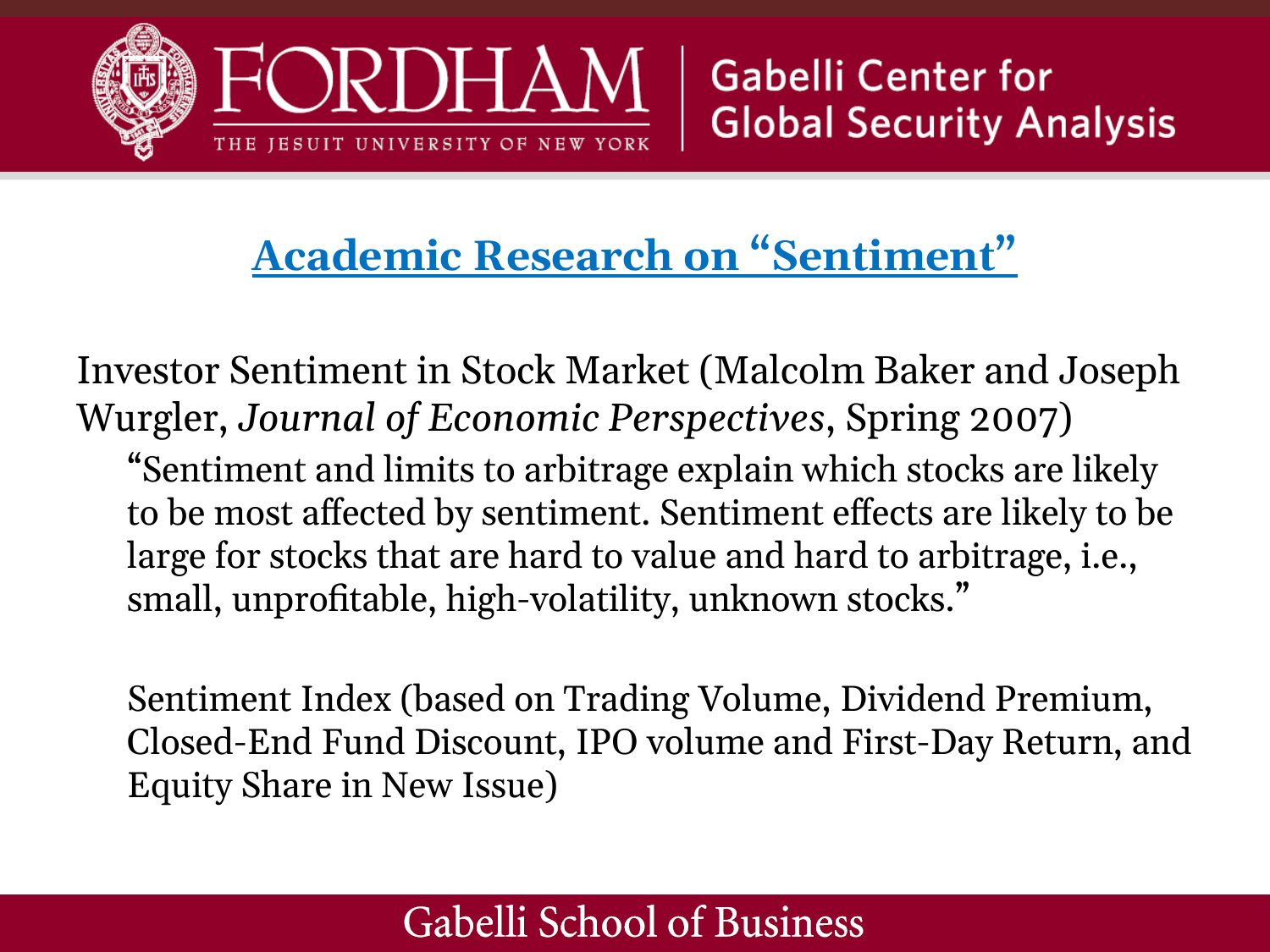

Academic Research on “Sentiment”

Investor Sentiment in Stock Market (Malcolm Baker and Joseph Wurgler, Journal of Economic Perspectives, Spring 2007)
“Sentiment and limits to arbitrage explain which stocks are likely to be most affected by sentiment. Sentiment effects are likely to be large for stocks that are hard to value and hard to arbitrage, i.e., small, unprofitable, high-volatility, unknown stocks.”

Sentiment Index (based on Trading Volume, Dividend Premium, Closed-End Fund Discount, IPO volume and First-Day Return, and Equity Share in New Issue)